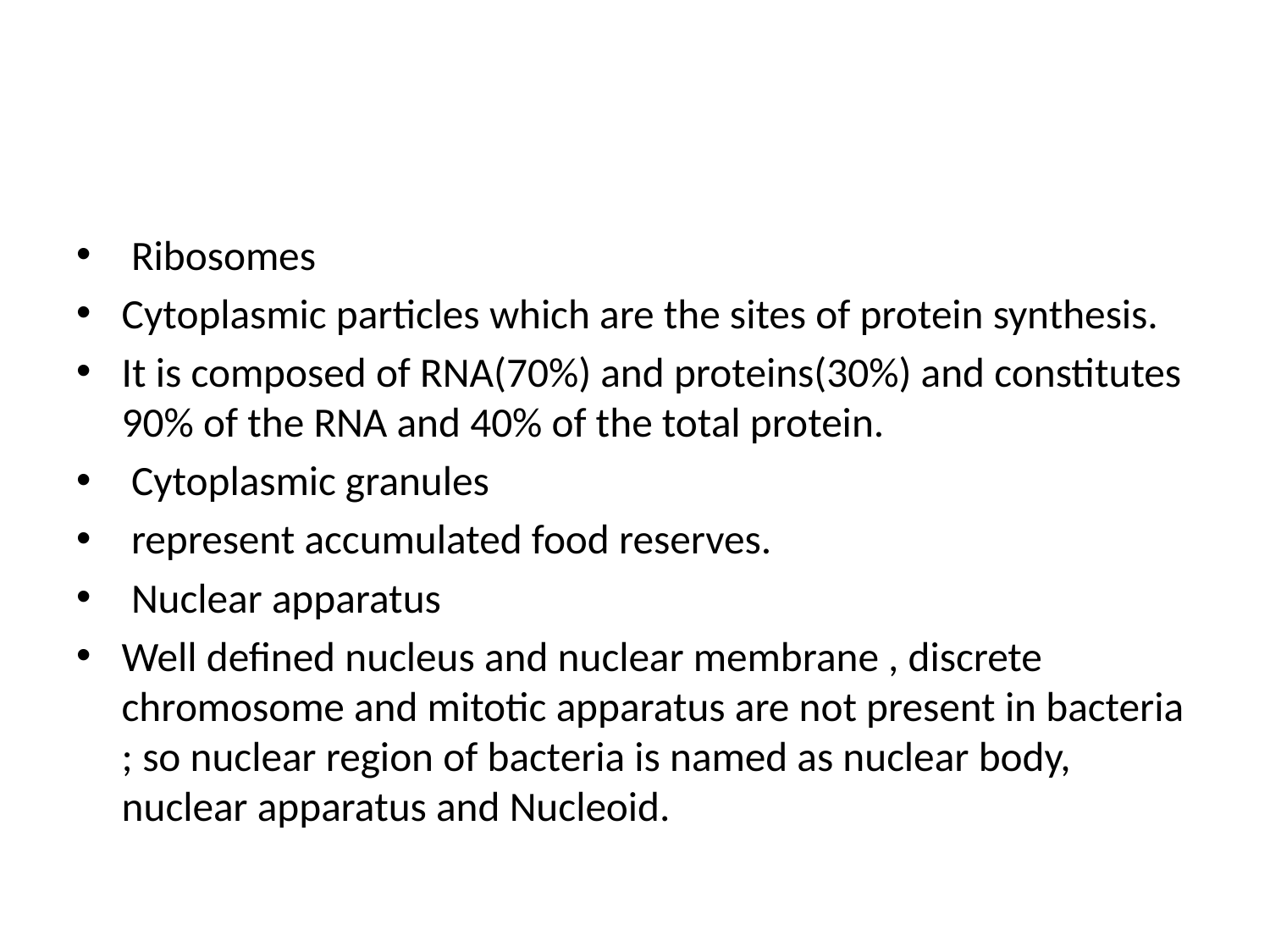

#
 Ribosomes
Cytoplasmic particles which are the sites of protein synthesis.
It is composed of RNA(70%) and proteins(30%) and constitutes 90% of the RNA and 40% of the total protein.
 Cytoplasmic granules
 represent accumulated food reserves.
 Nuclear apparatus
Well defined nucleus and nuclear membrane , discrete chromosome and mitotic apparatus are not present in bacteria ; so nuclear region of bacteria is named as nuclear body, nuclear apparatus and Nucleoid.